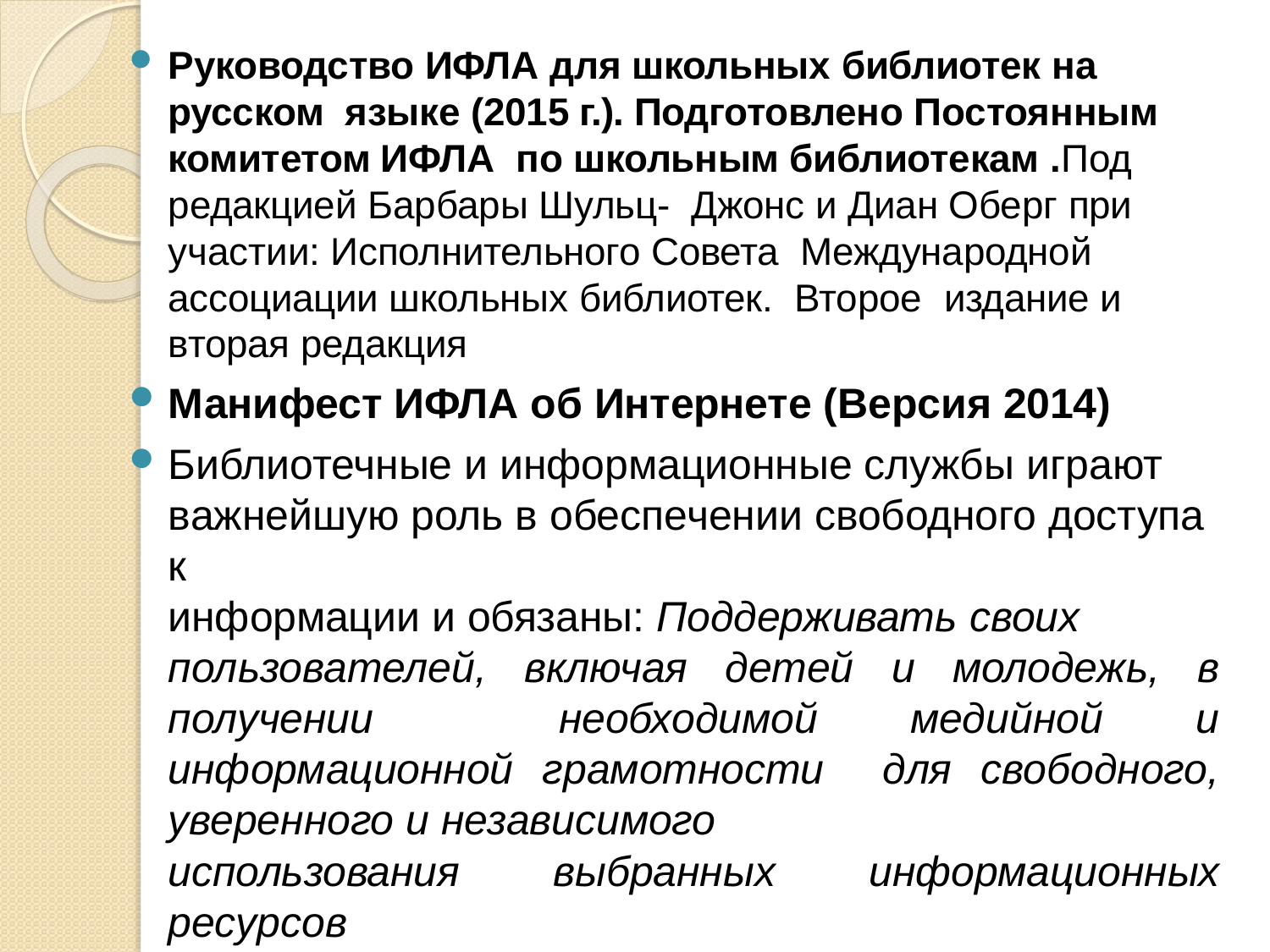

Руководство ИФЛА для школьных библиотек на русском  языке (2015 г.). Подготовлено Постоянным комитетом ИФЛА  по школьным библиотекам .Под редакцией Барбары Шульц-  Джонс и Диан Оберг при участии: Исполнительного Совета  Международной ассоциации школьных библиотек.  Второе  издание и вторая редакция
Манифест ИФЛА об Интернете (Версия 2014)
Библиотечные и информационные службы играют
важнейшую роль в обеспечении свободного доступа к
информации и обязаны: Поддерживать своих
пользователей, включая детей и молодежь, в получении  необходимой медийной и информационной грамотности  для свободного, уверенного и независимого
использования выбранных информационных ресурсов
Программа ЮНЕСКО «Информация для всех» (2000 г.).